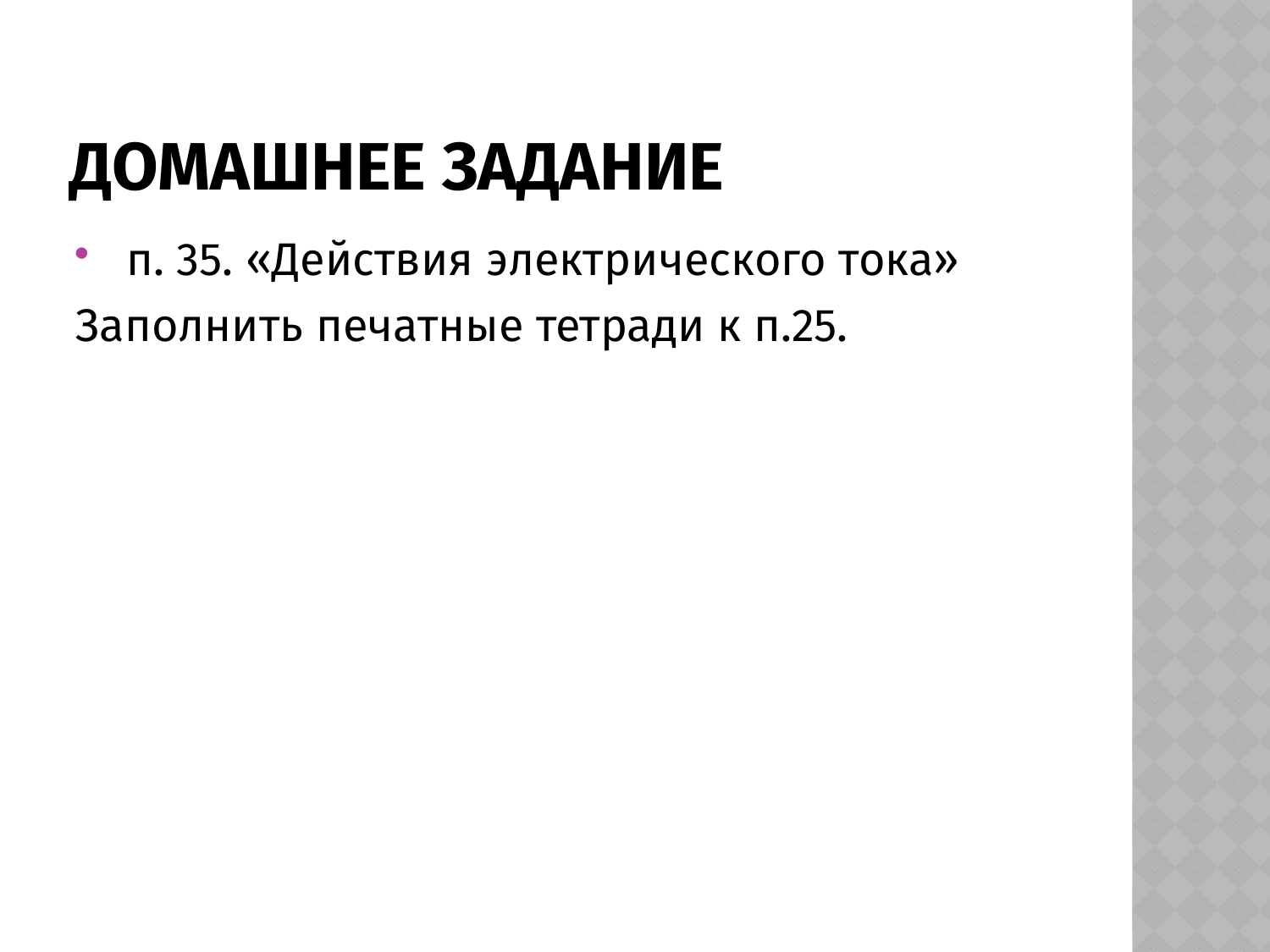

# Домашнее задание
 п. 35. «Действия электрического тока»
Заполнить печатные тетради к п.25.